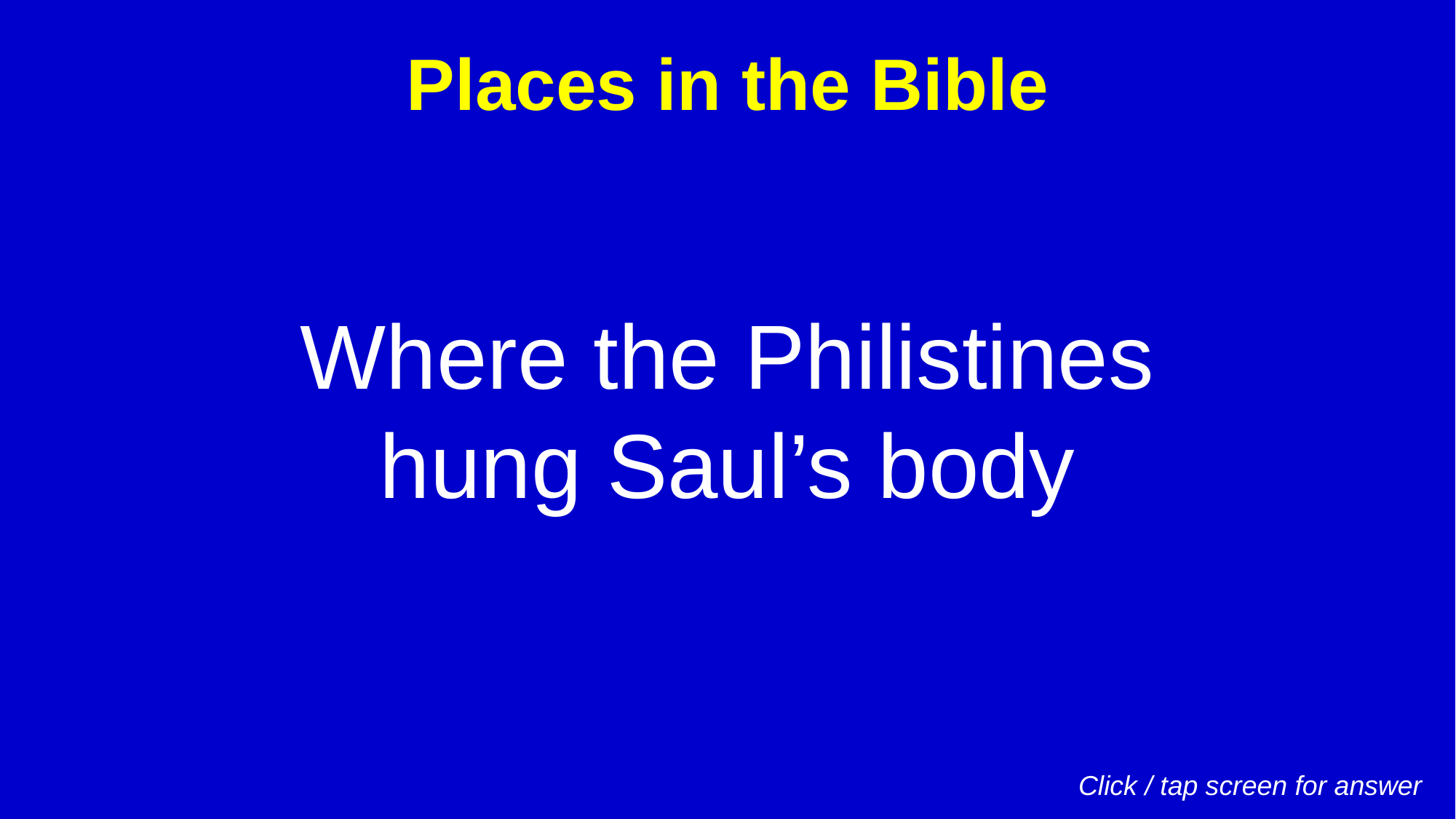

Places in the Bible
Where the Philistines
hung Saul’s body
Click / tap screen for answer